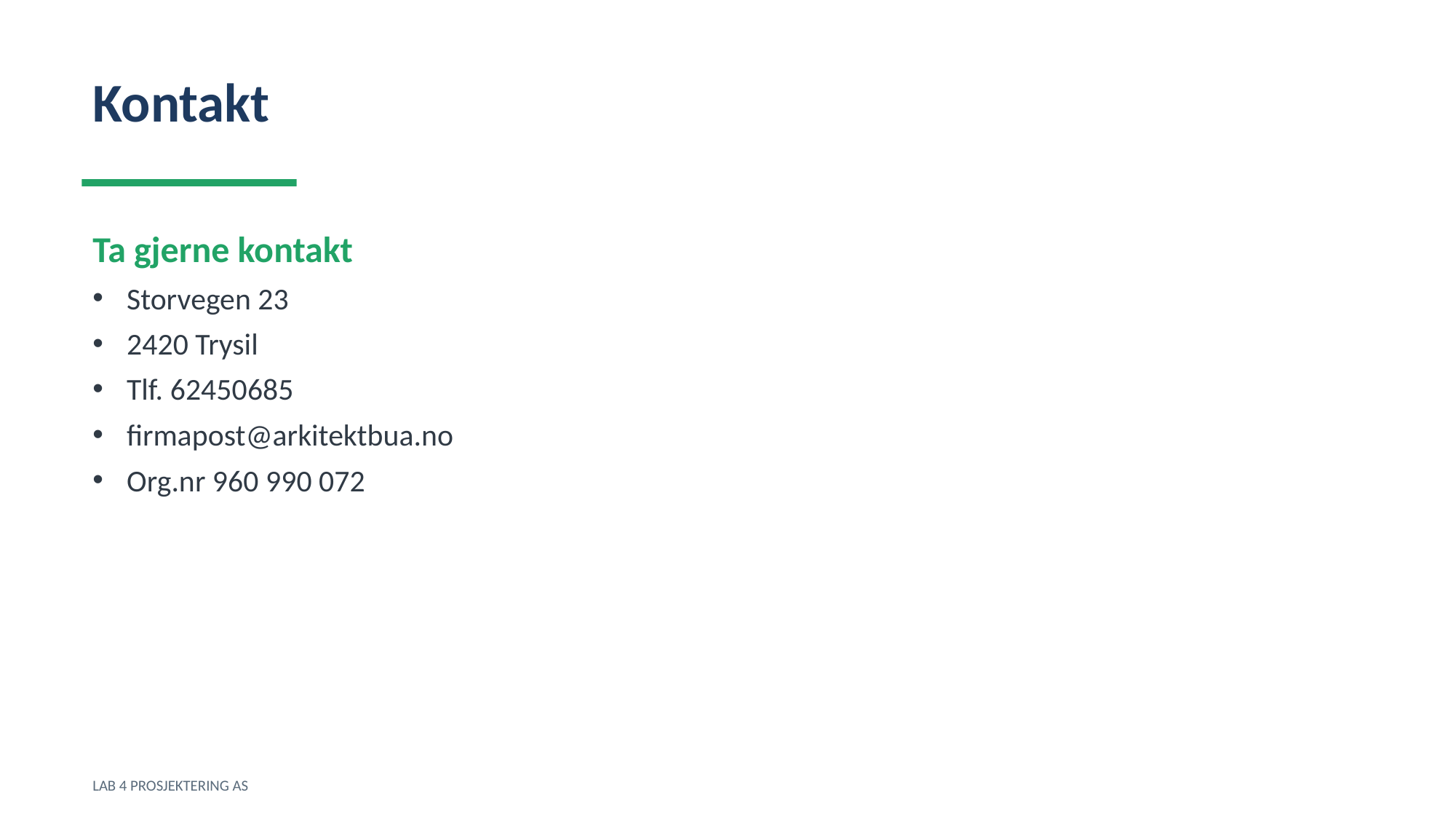

Kontakt

Ta gjerne kontakt
Storvegen 23
2420 Trysil
Tlf. 62450685
firmapost@arkitektbua.no
Org.nr 960 990 072
LAB 4 PROSJEKTERING AS